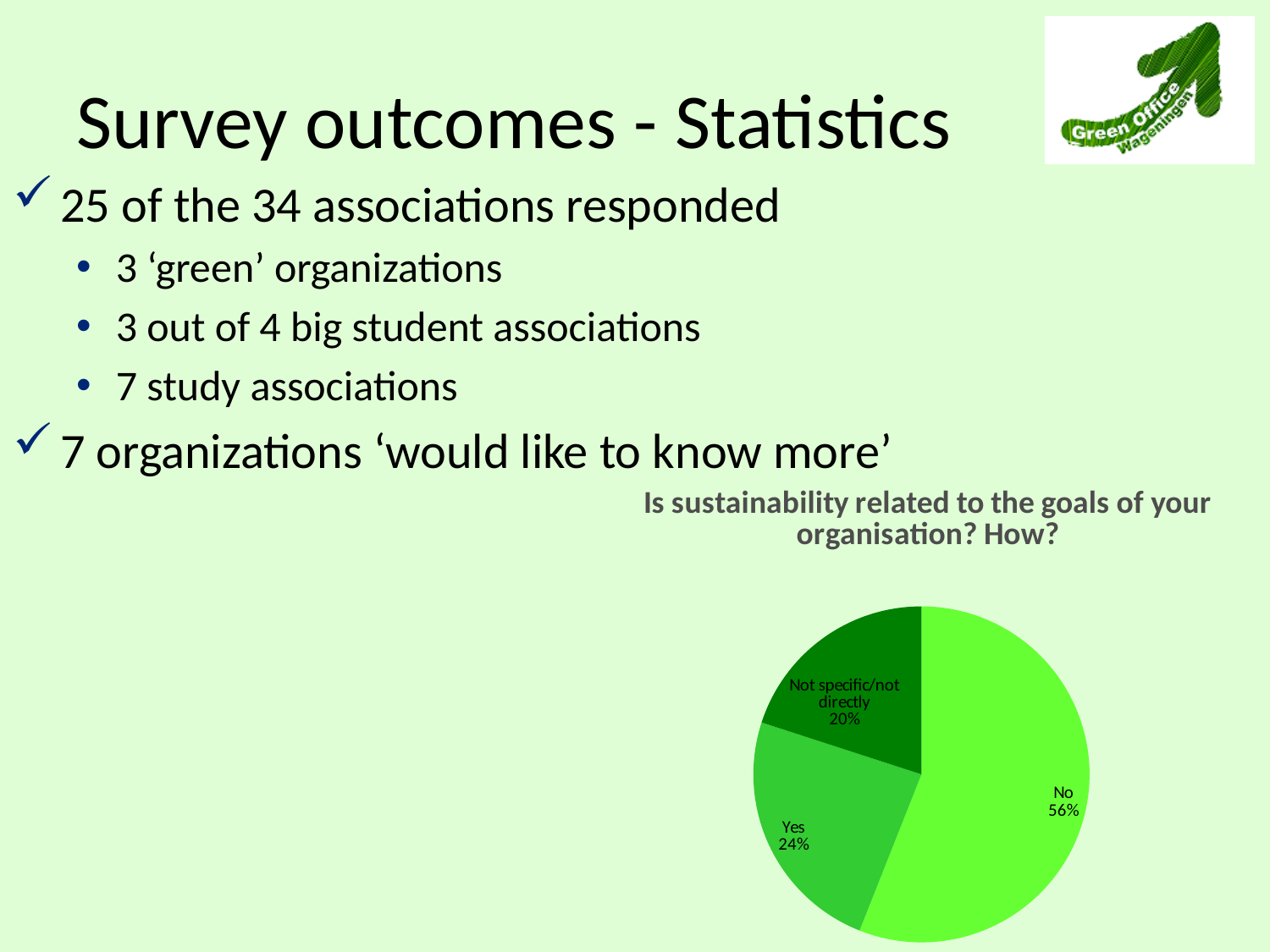

# Survey outcomes - Statistics
25 of the 34 associations responded
3 ‘green’ organizations
3 out of 4 big student associations
7 study associations
7 organizations ‘would like to know more’

[unsupported chart]